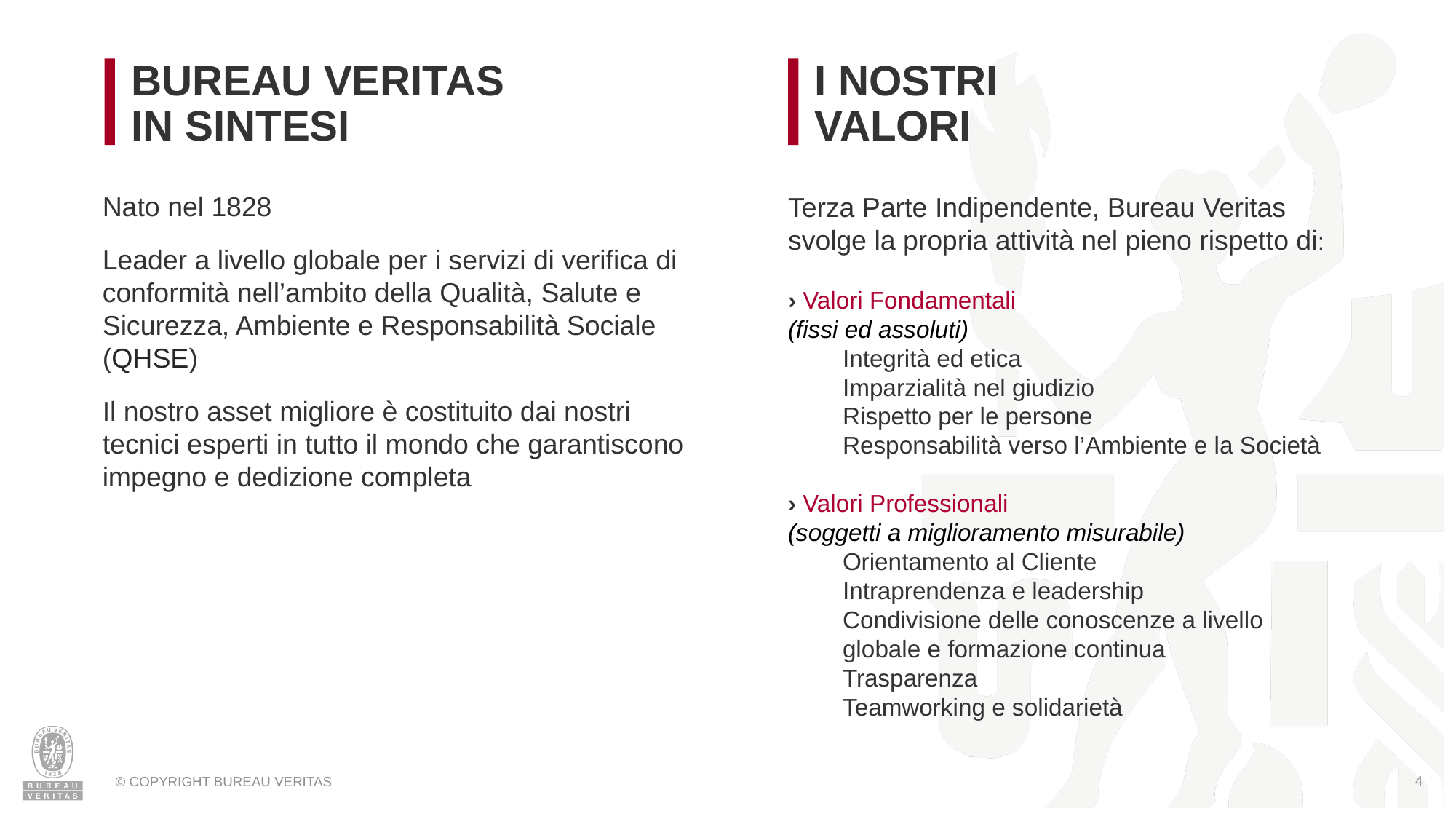

Bureau Veritas
in sintesi
I NOSTRI
VALORI

Nato nel 1828
Leader a livello globale per i servizi di verifica di conformità nell’ambito della Qualità, Salute e Sicurezza, Ambiente e Responsabilità Sociale (QHSE)
Il nostro asset migliore è costituito dai nostri tecnici esperti in tutto il mondo che garantiscono impegno e dedizione completa
Terza Parte Indipendente, Bureau Veritas svolge la propria attività nel pieno rispetto di:

› Valori Fondamentali
(fissi ed assoluti)
Integrità ed etica
Imparzialità nel giudizio
Rispetto per le persone
Responsabilità verso l’Ambiente e la Società

› Valori Professionali
(soggetti a miglioramento misurabile)
Orientamento al Cliente
Intraprendenza e leadership
Condivisione delle conoscenze a livello globale e formazione continua
Trasparenza
Teamworking e solidarietà
© Copyright Bureau Veritas
4